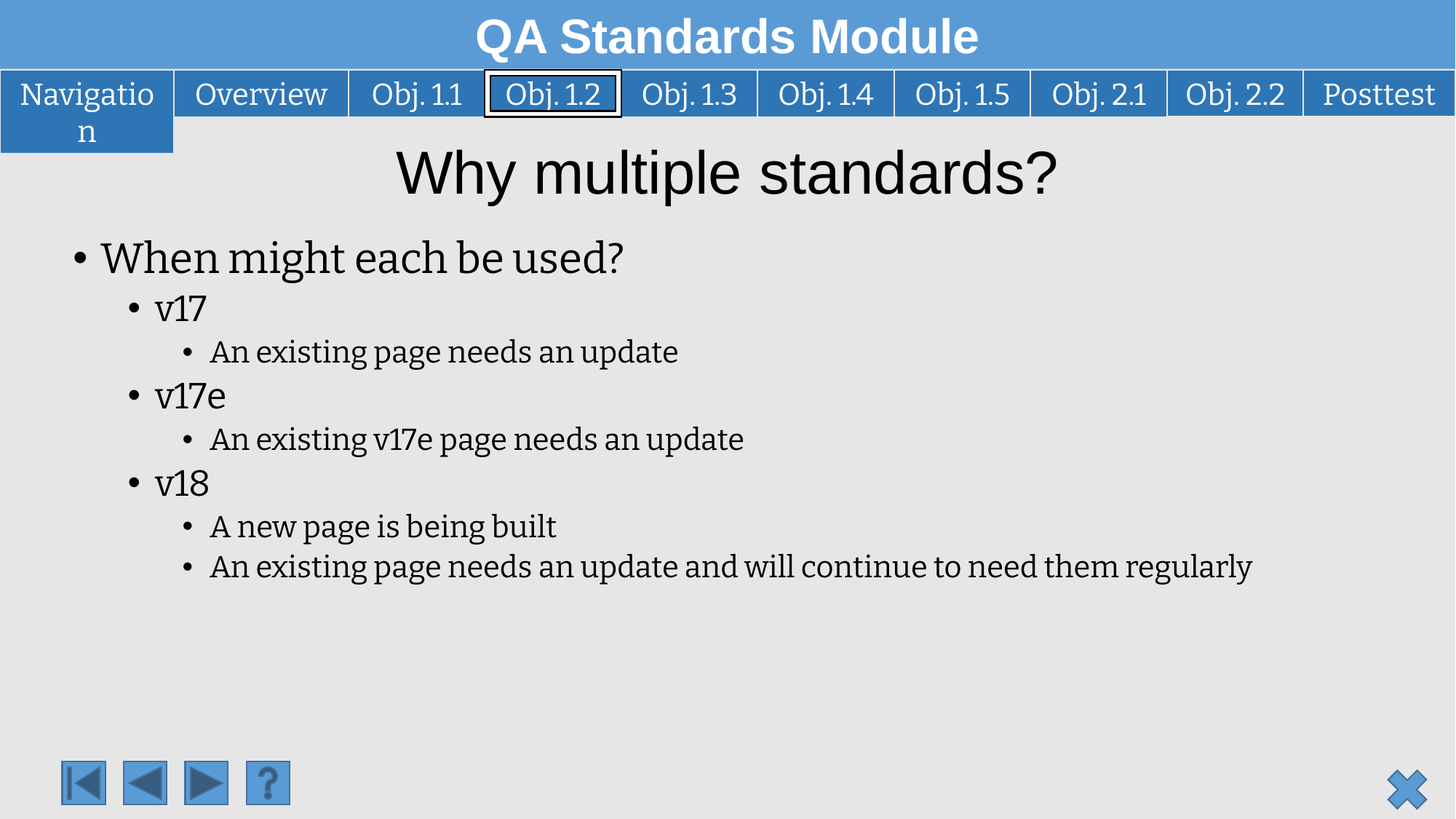

# Why multiple standards?
When might each be used?
v17
An existing page needs an update
v17e
An existing v17e page needs an update
v18
A new page is being built
An existing page needs an update and will continue to need them regularly